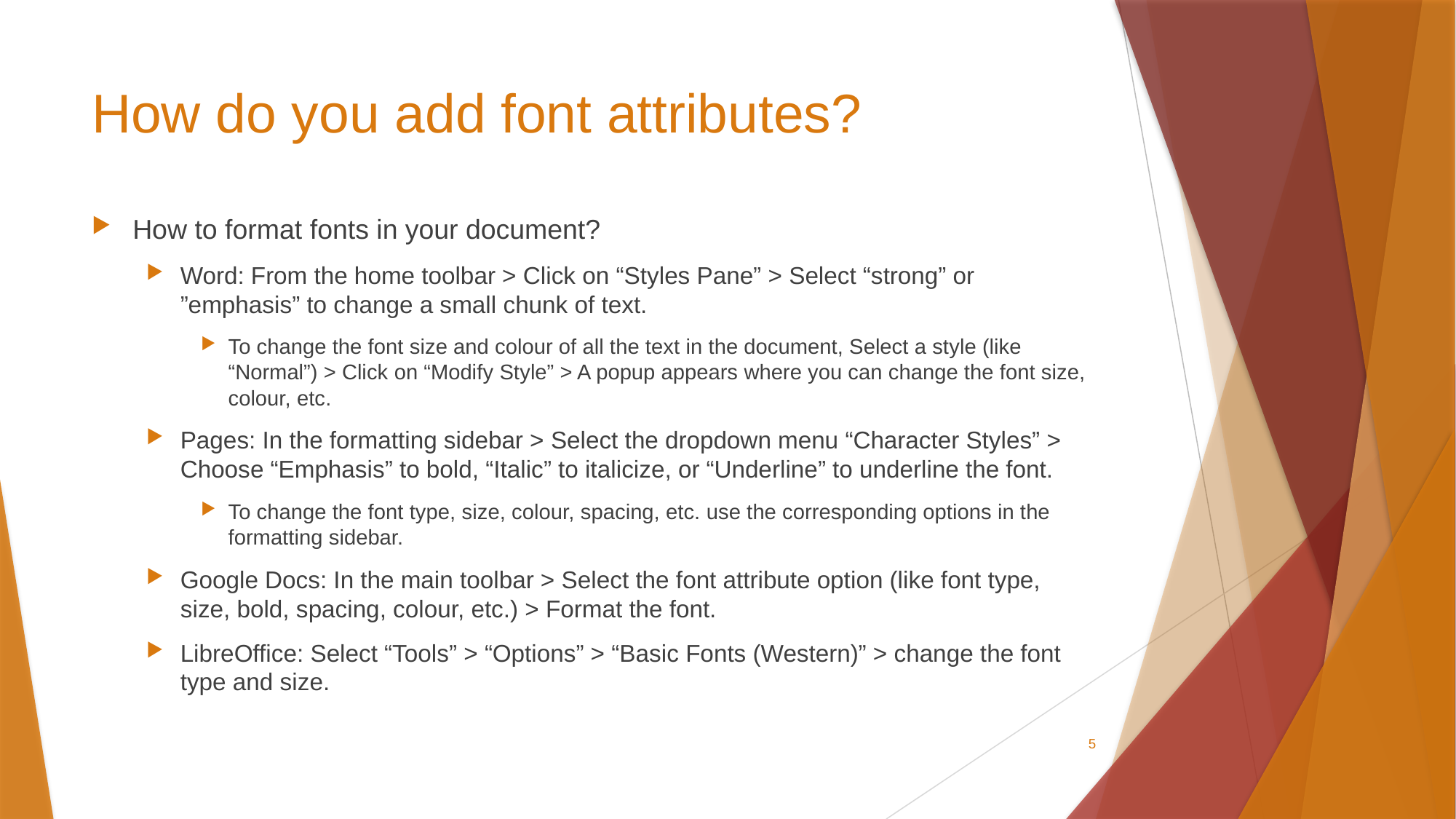

# How do you add font attributes?
How to format fonts in your document?
Word: From the home toolbar > Click on “Styles Pane” > Select “strong” or ”emphasis” to change a small chunk of text.
To change the font size and colour of all the text in the document, Select a style (like “Normal”) > Click on “Modify Style” > A popup appears where you can change the font size, colour, etc.
Pages: In the formatting sidebar > Select the dropdown menu “Character Styles” > Choose “Emphasis” to bold, “Italic” to italicize, or “Underline” to underline the font.
To change the font type, size, colour, spacing, etc. use the corresponding options in the formatting sidebar.
Google Docs: In the main toolbar > Select the font attribute option (like font type, size, bold, spacing, colour, etc.) > Format the font.
LibreOffice: Select “Tools” > “Options” > “Basic Fonts (Western)” > change the font type and size.

5